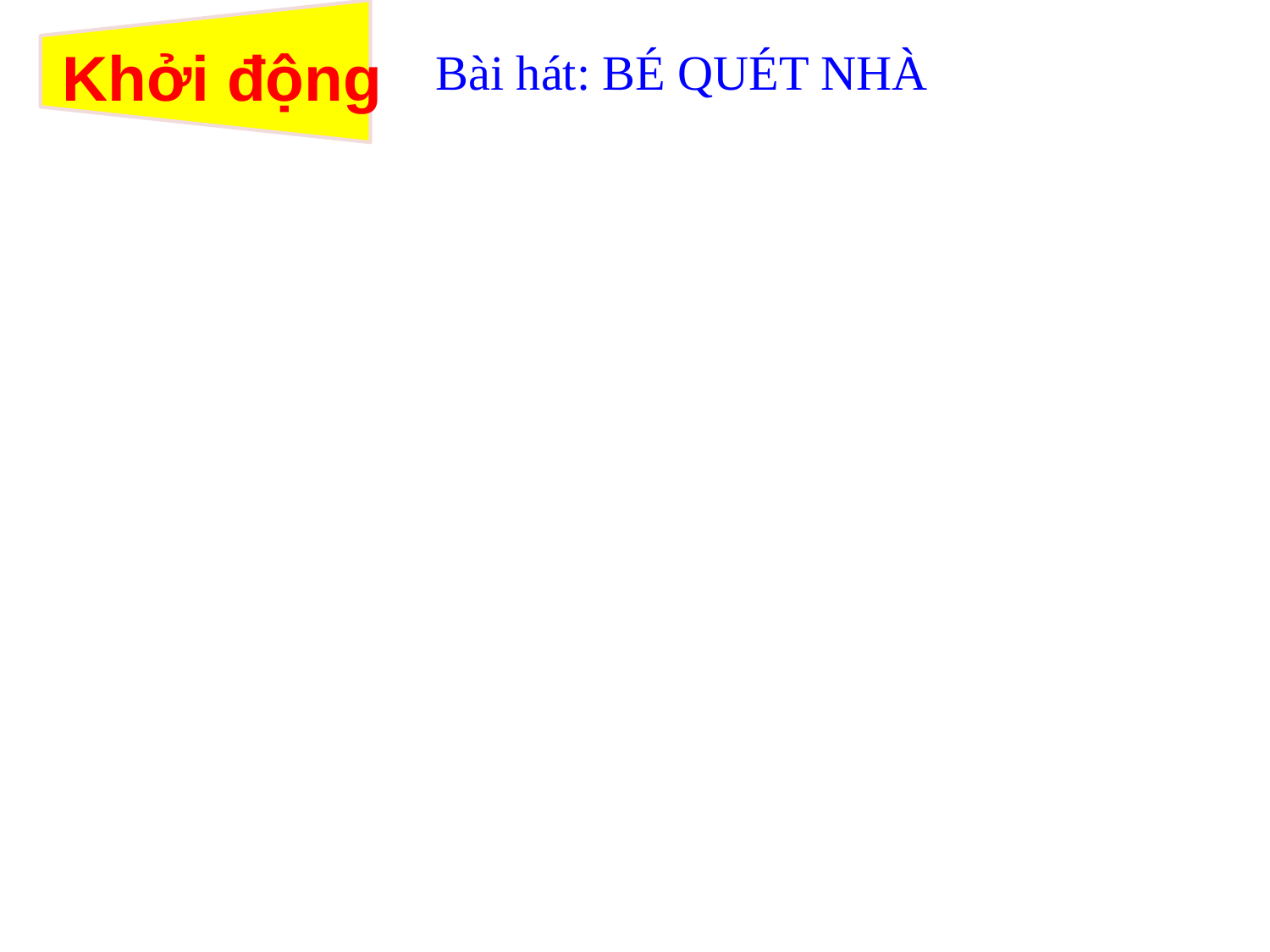

# Khởi động
Bài hát: BÉ QUÉT NHÀ